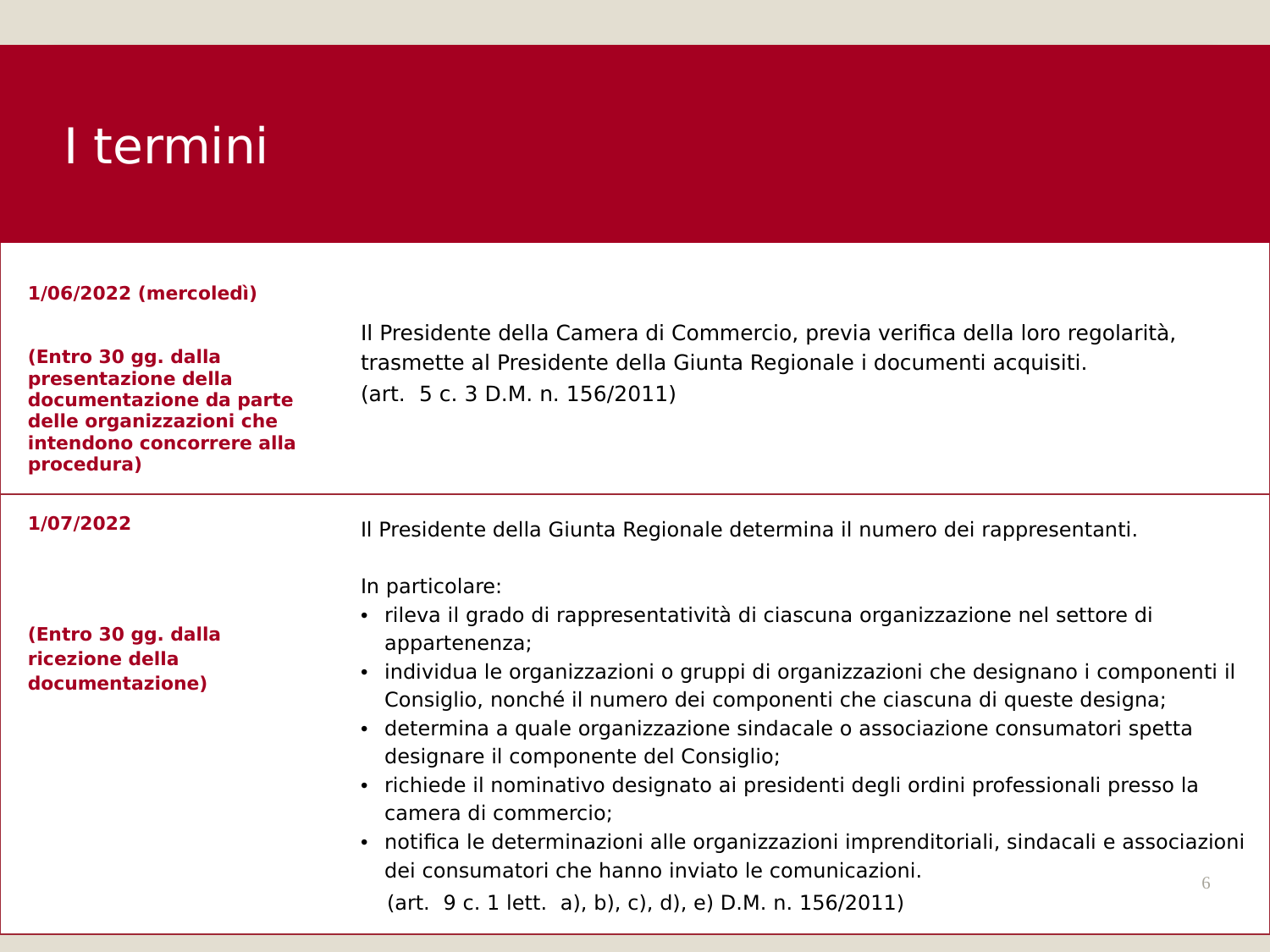

I termini
| 1/06/2022 (mercoledì) (Entro 30 gg. dalla presentazione della documentazione da parte delle organizzazioni che intendono concorrere alla procedura) | Il Presidente della Camera di Commercio, previa verifica della loro regolarità, trasmette al Presidente della Giunta Regionale i documenti acquisiti. (art. 5 c. 3 D.M. n. 156/2011) |
| --- | --- |
| 1/07/2022 (Entro 30 gg. dalla ricezione della documentazione) | Il Presidente della Giunta Regionale determina il numero dei rappresentanti. In particolare: rileva il grado di rappresentatività di ciascuna organizzazione nel settore di appartenenza; individua le organizzazioni o gruppi di organizzazioni che designano i componenti il Consiglio, nonché il numero dei componenti che ciascuna di queste designa; determina a quale organizzazione sindacale o associazione consumatori spetta designare il componente del Consiglio; richiede il nominativo designato ai presidenti degli ordini professionali presso la camera di commercio; notifica le determinazioni alle organizzazioni imprenditoriali, sindacali e associazioni dei consumatori che hanno inviato le comunicazioni.   (art. 9 c. 1 lett. a), b), c), d), e) D.M. n. 156/2011) |
6